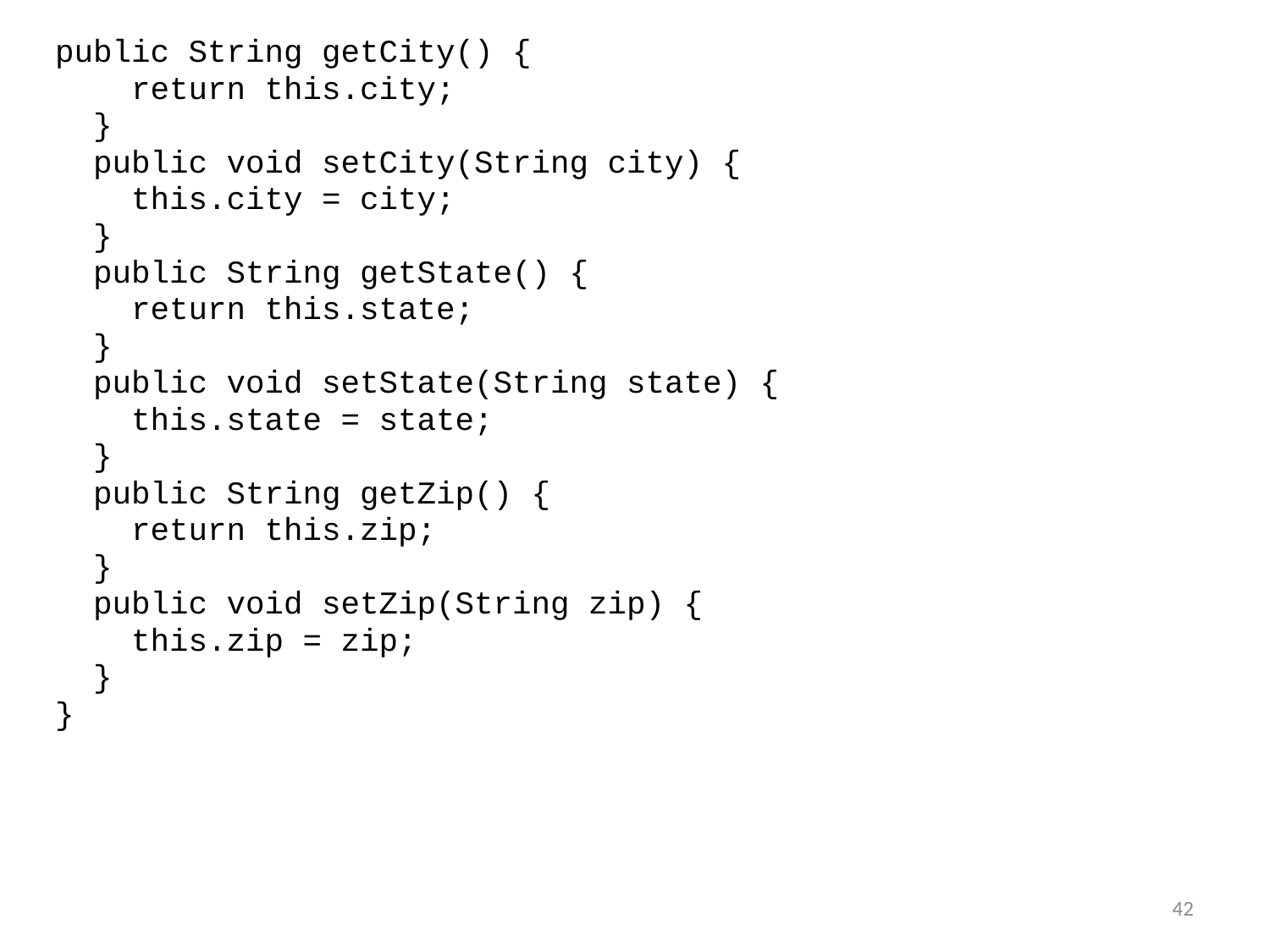

public String getCity() {
    return this.city;
  }
  public void setCity(String city) {
    this.city = city;
  }
  public String getState() {
    return this.state;
  }
  public void setState(String state) {
    this.state = state;
  }
  public String getZip() {
    return this.zip;
  }
  public void setZip(String zip) {
    this.zip = zip;
  }
}
42